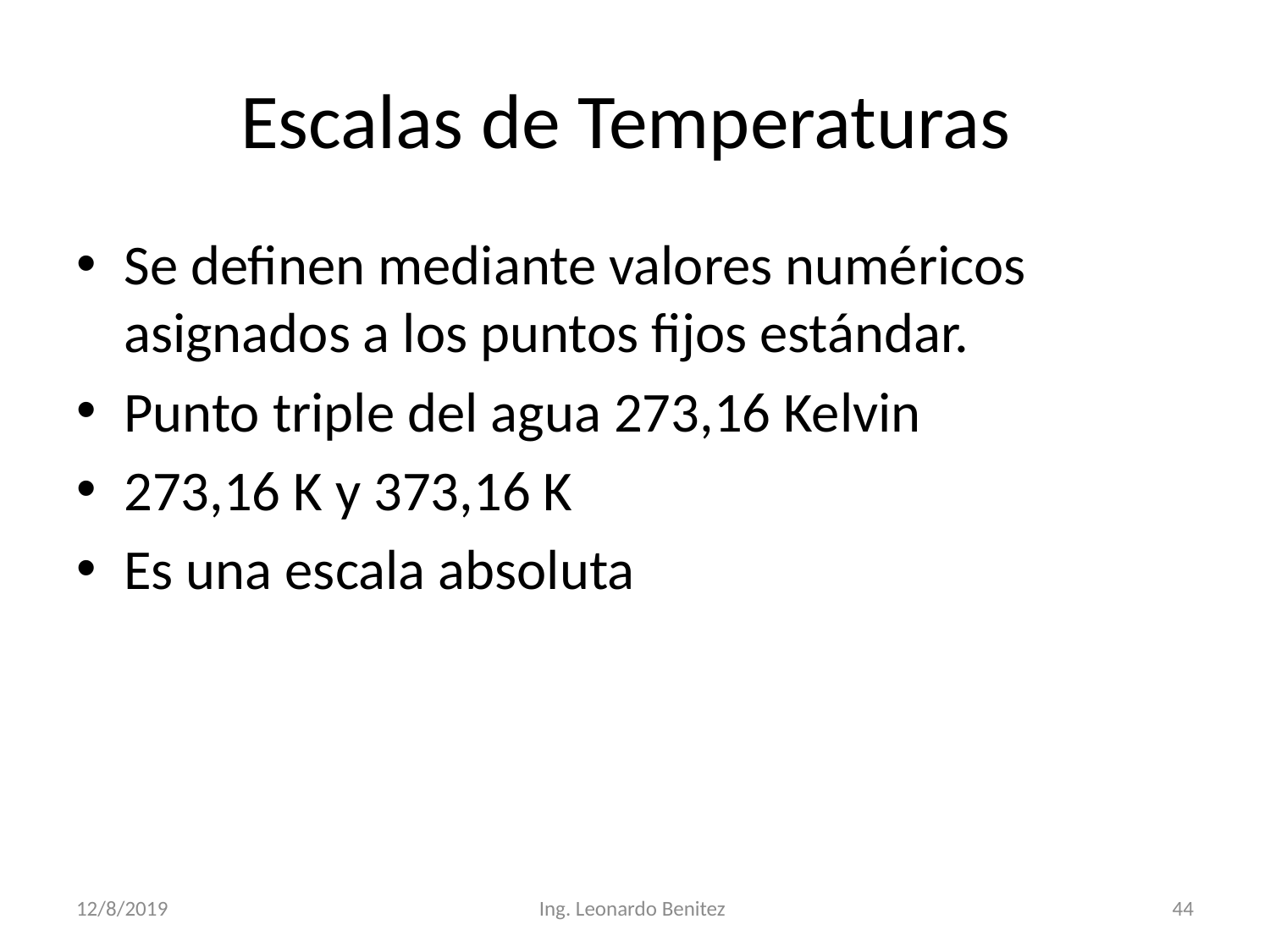

# Escalas de Temperaturas
Se definen mediante valores numéricos asignados a los puntos fijos estándar.
Punto triple del agua 273,16 Kelvin
273,16 K y 373,16 K
Es una escala absoluta
12/8/2019
Ing. Leonardo Benitez
44